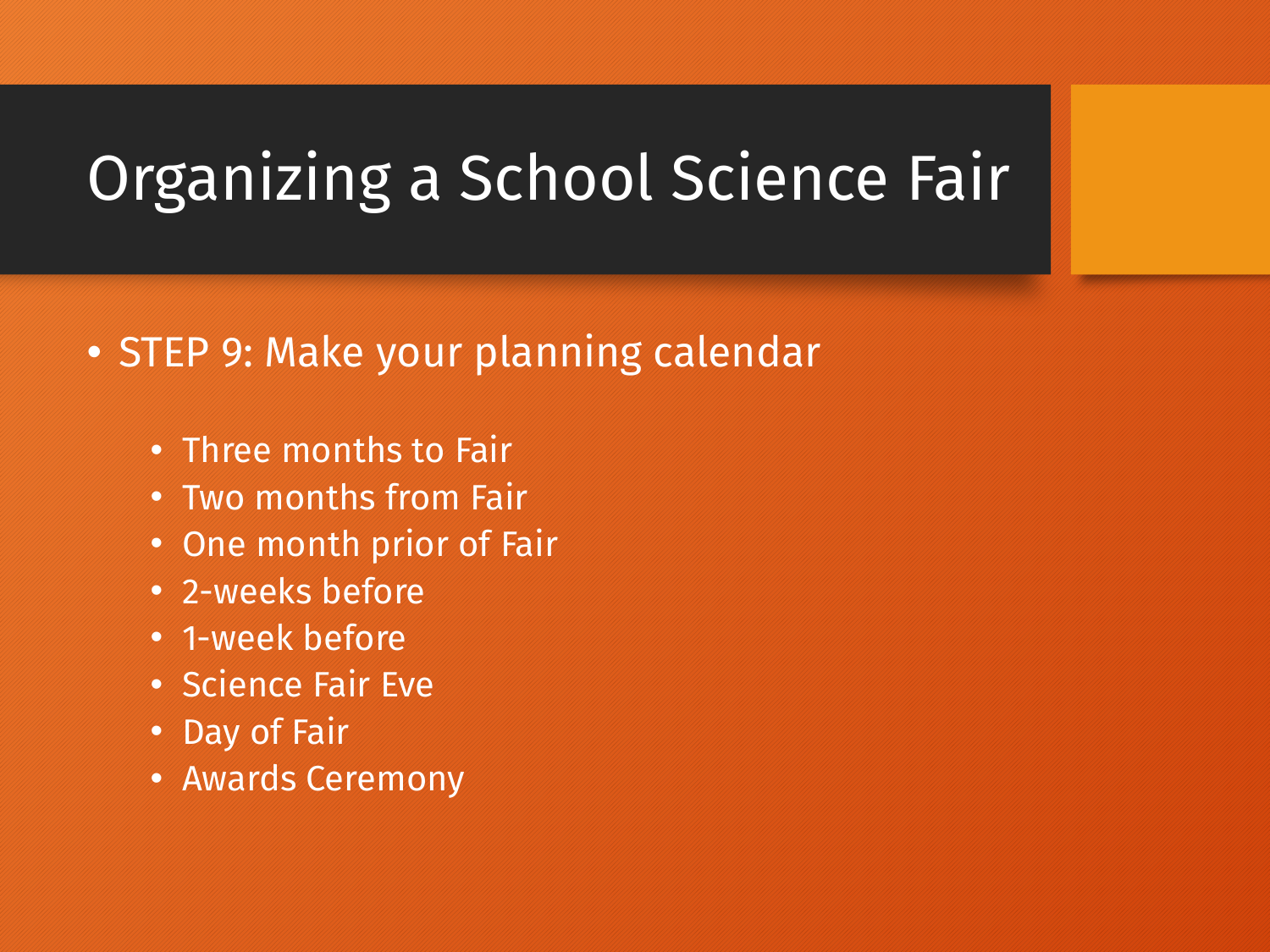

# Organizing a School Science Fair
STEP 9: Make your planning calendar

Three months to Fair
Two months from Fair
One month prior of Fair
2-weeks before
1-week before
Science Fair Eve
Day of Fair
Awards Ceremony